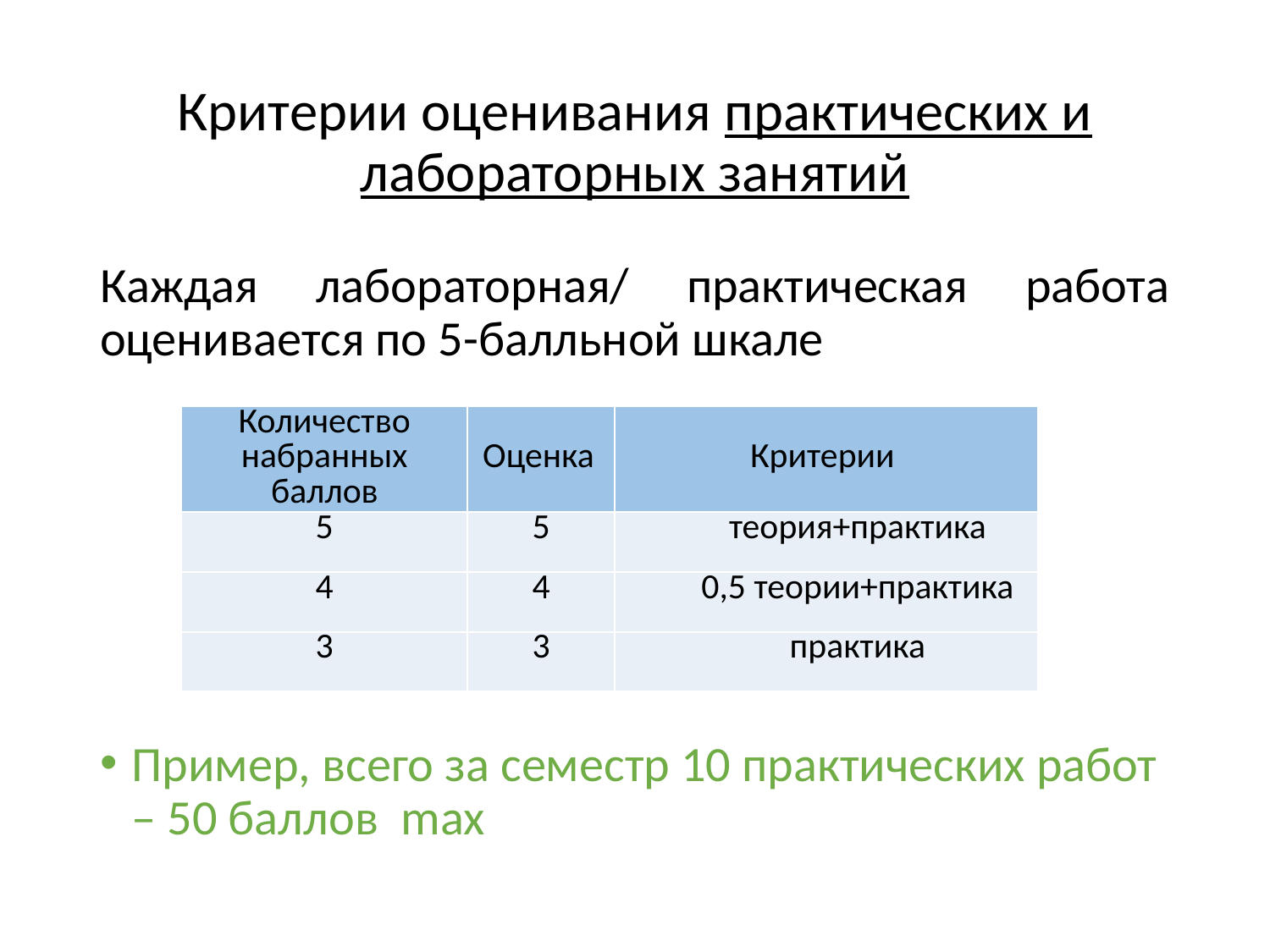

# Критерии оценивания практических и лабораторных занятий
Каждая лабораторная/ практическая работа оценивается по 5-балльной шкале

Пример, всего за семестр 10 практических работ – 50 баллов  max

| Количество набранных баллов | Оценка | Критерии |
| --- | --- | --- |
| 5 | 5 | теория+практика |
| 4 | 4 | 0,5 теории+практика |
| 3 | 3 | практика |